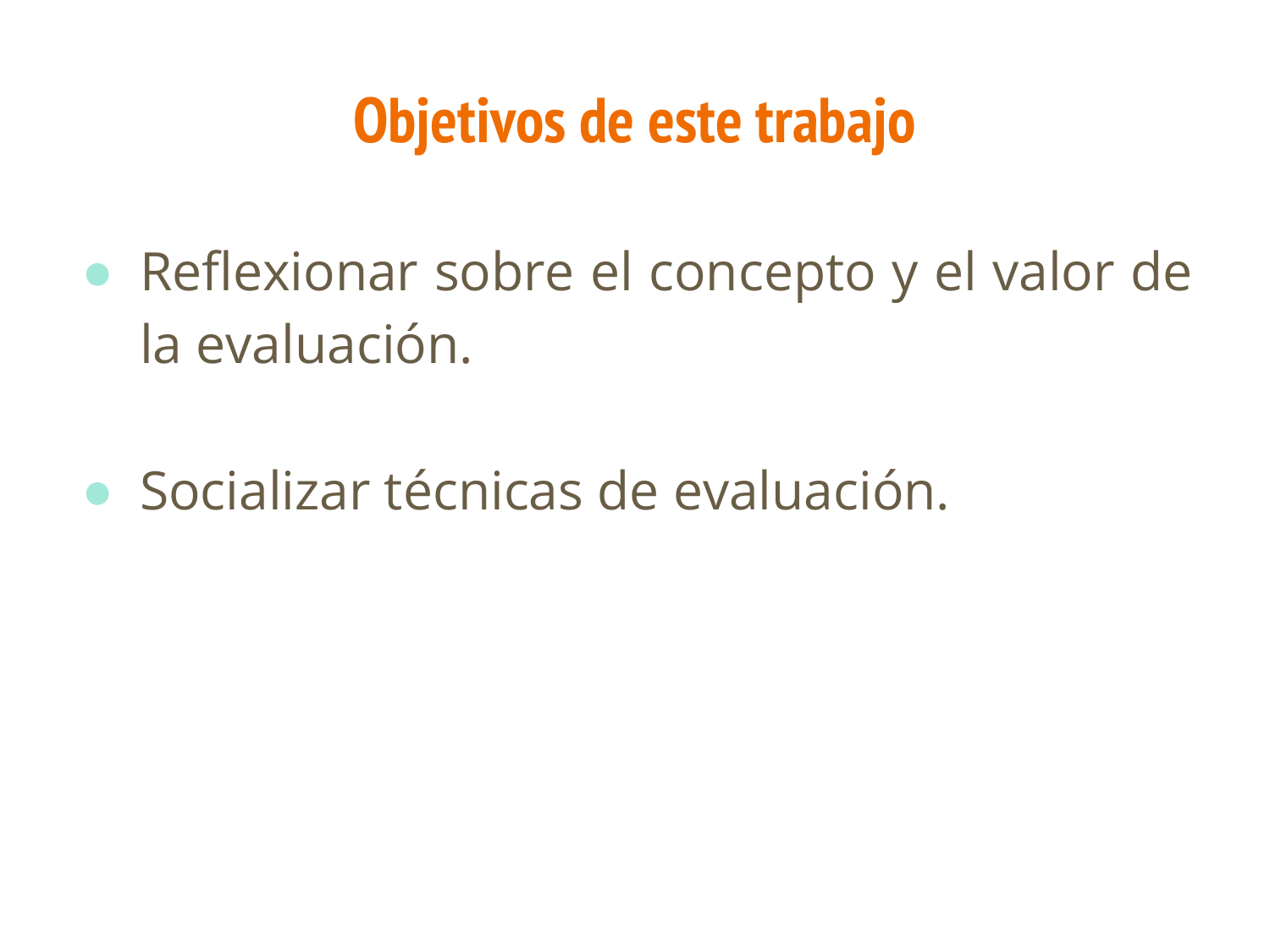

# Objetivos de este trabajo
Reflexionar sobre el concepto y el valor de la evaluación.

Socializar técnicas de evaluación.